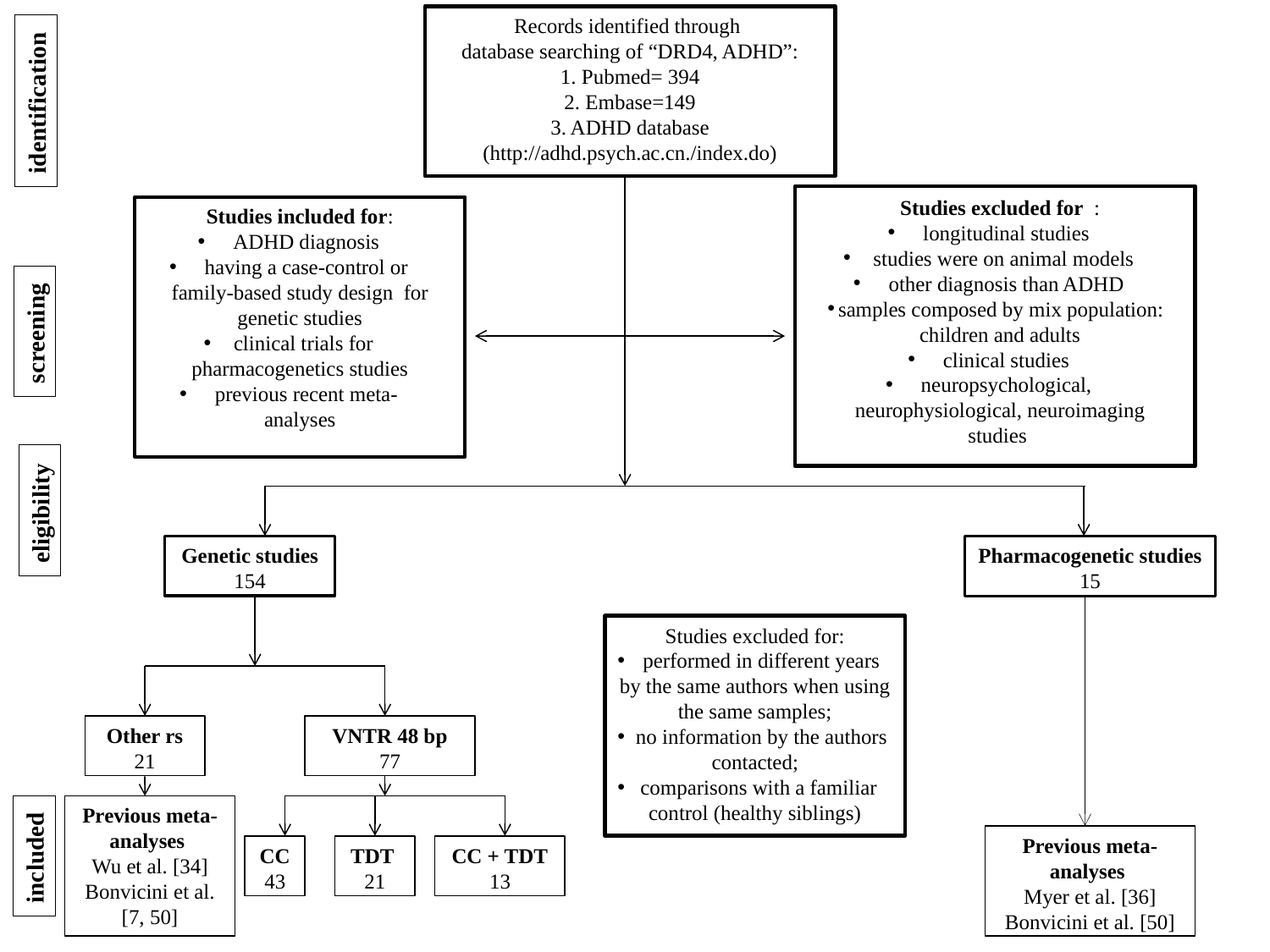

Records identified through
database searching of “DRD4, ADHD”:
1. Pubmed= 394
2. Embase=149
3. ADHD database (http://adhd.psych.ac.cn./index.do)
identification

Studies excluded for  :
 longitudinal studies
studies were on animal models
 other diagnosis than ADHD
samples composed by mix population:
children and adults
 clinical studies
 neuropsychological, neurophysiological, neuroimaging studies

Studies included for:
 ADHD diagnosis
 having a case-control or family-based study design  for genetic studies
clinical trials for pharmacogenetics studies
 previous recent meta-analyses

screening
eligibility
Genetic studies
154

Pharmacogenetic studies
15
Studies excluded for:
 performed in different years by the same authors when using the same samples;
 no information by the authors contacted;
comparisons with a familiar control (healthy siblings)

Other rs
21

VNTR 48 bp
77

Previous meta-analyses
Wu et al. [34]
Bonvicini et al. [7, 50]
Previous meta-analyses
Myer et al. [36]
Bonvicini et al. [50]

included
TDT
21

CC 43

CC + TDT
13